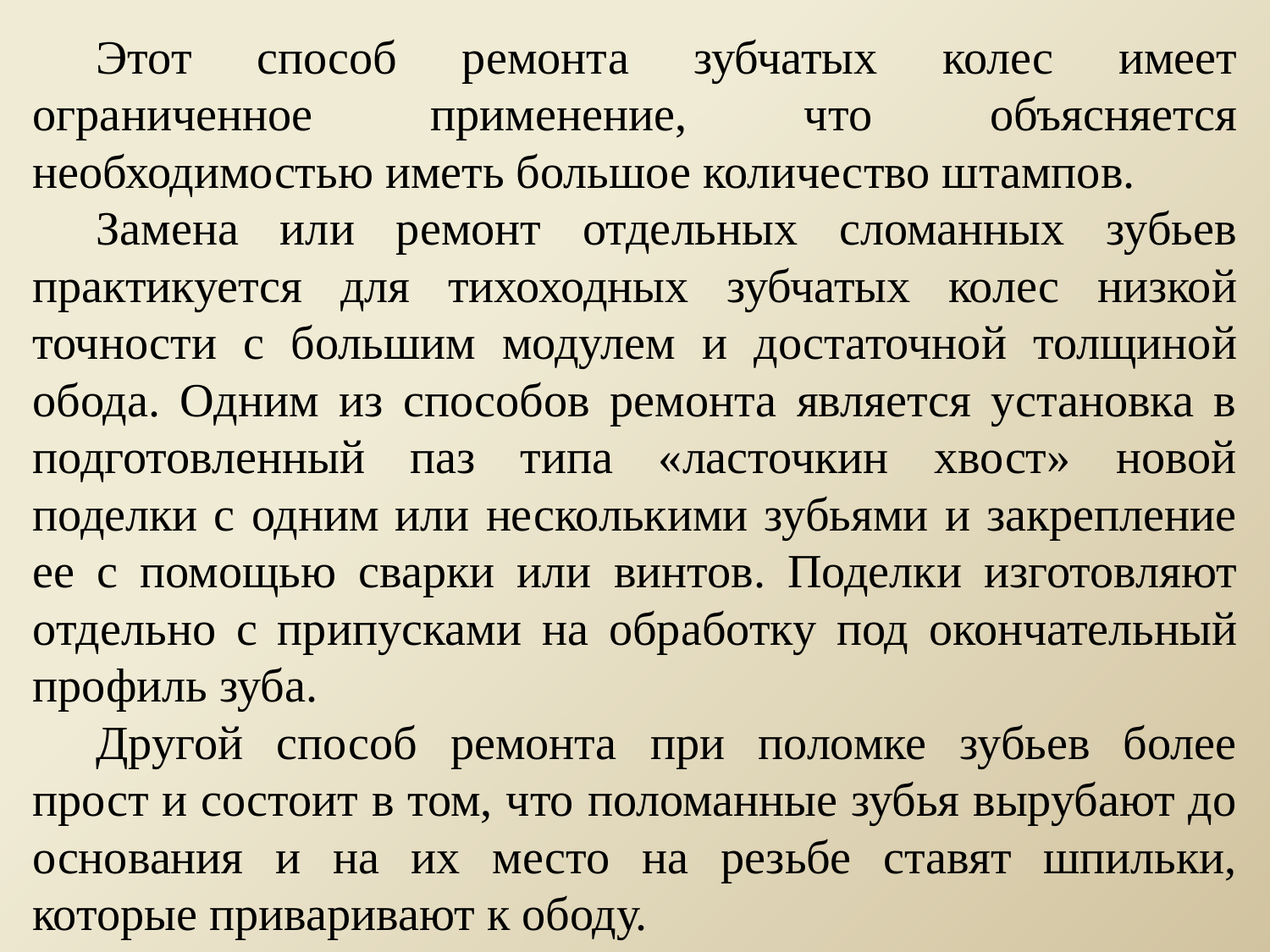

Этот способ ремонта зубчатых колес имеет ограниченное применение, что объясняется необходимостью иметь большое количество штампов.
Замена или ремонт отдельных сломанных зубьев практикуется для тихоходных зубчатых колес низкой точности с большим модулем и достаточной толщиной обода. Одним из способов ремонта является установка в подготовленный паз типа «ласточкин хвост» новой поделки с одним или несколькими зубьями и закрепление ее с помощью сварки или винтов. Поделки изготовляют отдельно с припусками на обработку под окончательный профиль зуба.
Другой способ ремонта при поломке зубьев более прост и состоит в том, что поломанные зубья вырубают до основания и на их место на резьбе ставят шпильки, которые приваривают к ободу.